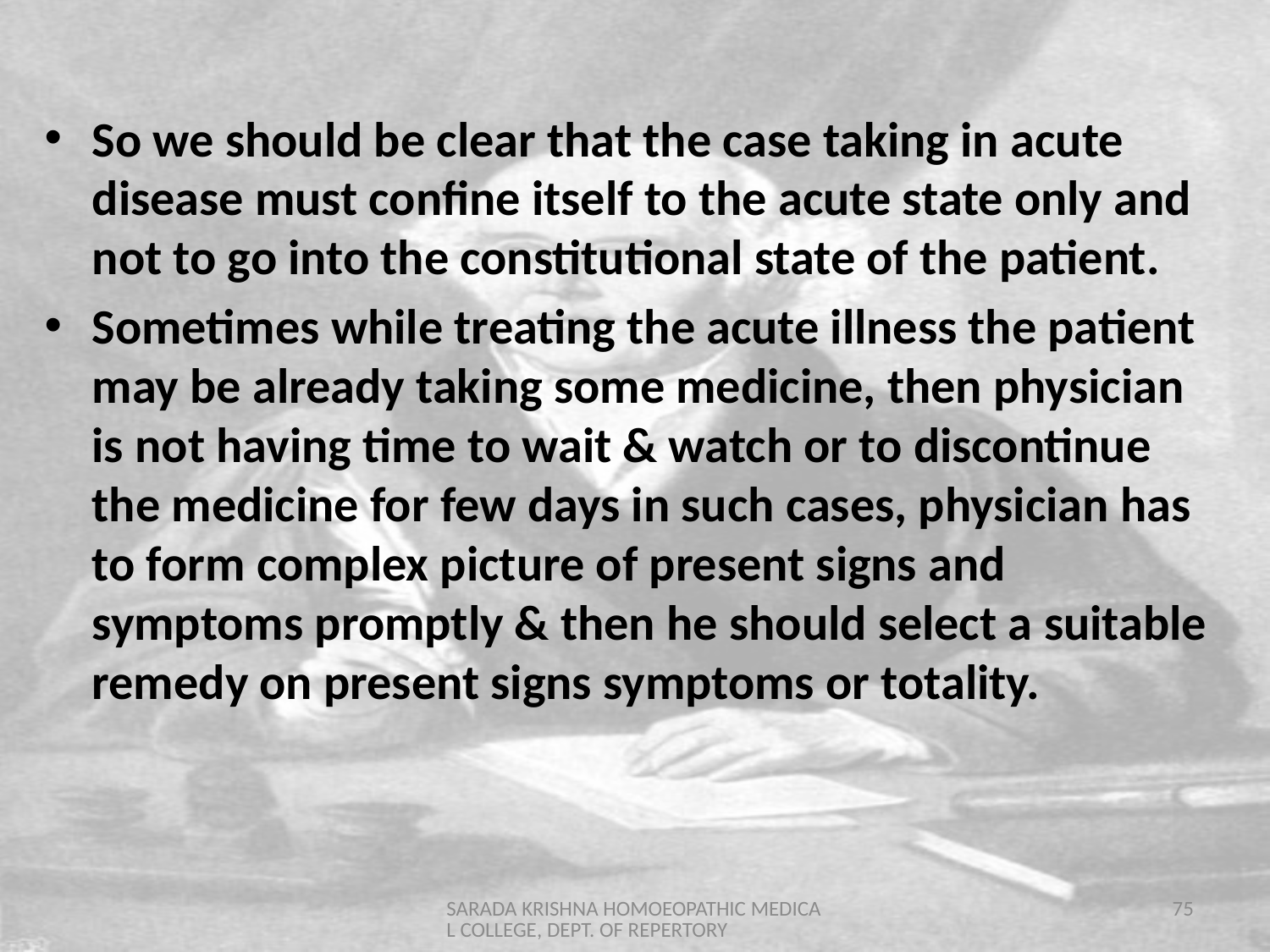

So we should be clear that the case taking in acute disease must confine itself to the acute state only and not to go into the constitutional state of the patient.
Sometimes while treating the acute illness the patient may be already taking some medicine, then physician is not having time to wait & watch or to discontinue the medicine for few days in such cases, physician has to form complex picture of present signs and symptoms promptly & then he should select a suitable remedy on present signs symptoms or totality.
SARADA KRISHNA HOMOEOPATHIC MEDICAL COLLEGE, DEPT. OF REPERTORY
75